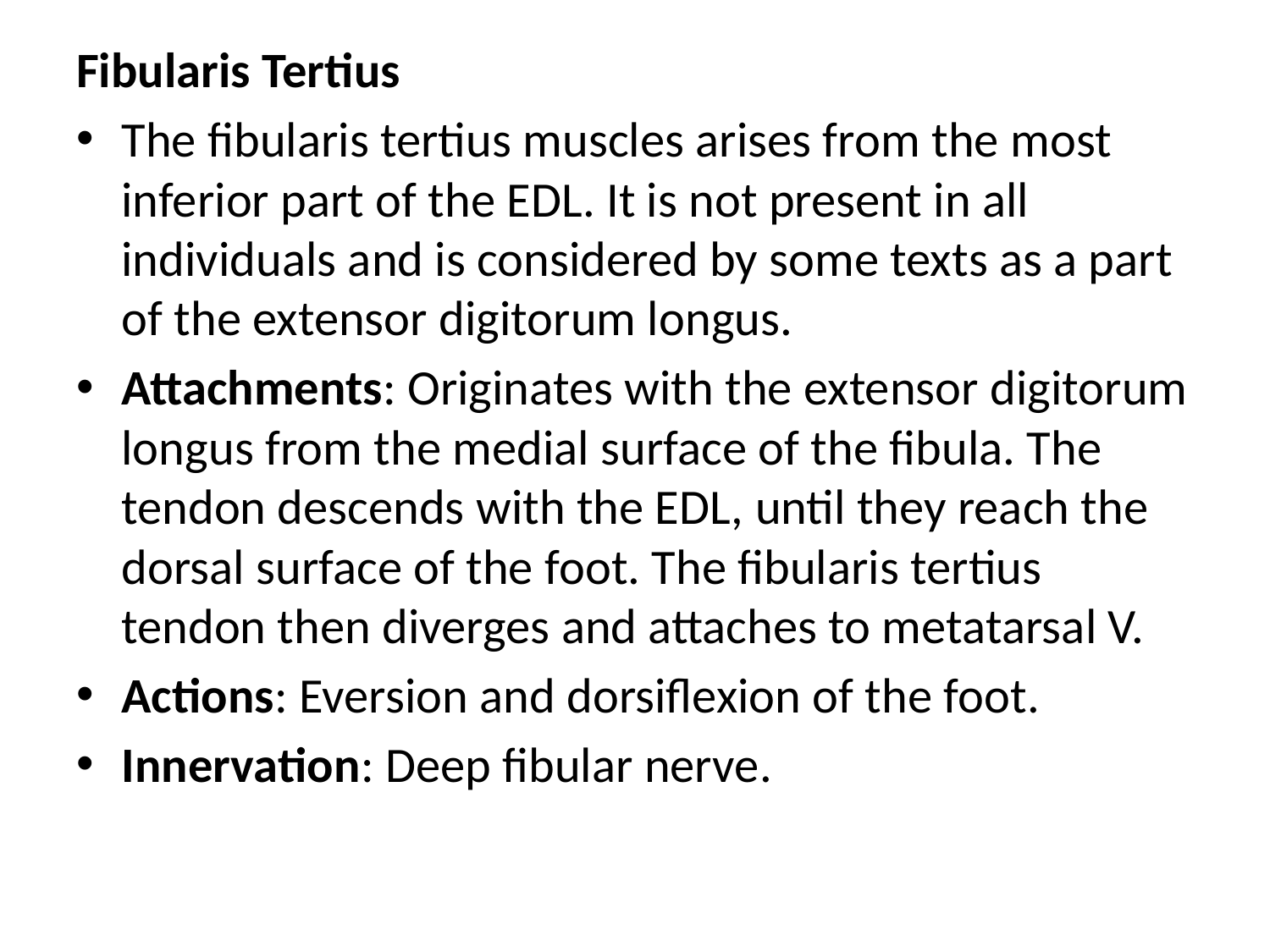

Fibularis Tertius
The fibularis tertius muscles arises from the most inferior part of the EDL. It is not present in all individuals and is considered by some texts as a part of the extensor digitorum longus.
Attachments: Originates with the extensor digitorum longus from the medial surface of the fibula. The tendon descends with the EDL, until they reach the dorsal surface of the foot. The fibularis tertius tendon then diverges and attaches to metatarsal V.
Actions: Eversion and dorsiflexion of the foot.
Innervation: Deep fibular nerve.